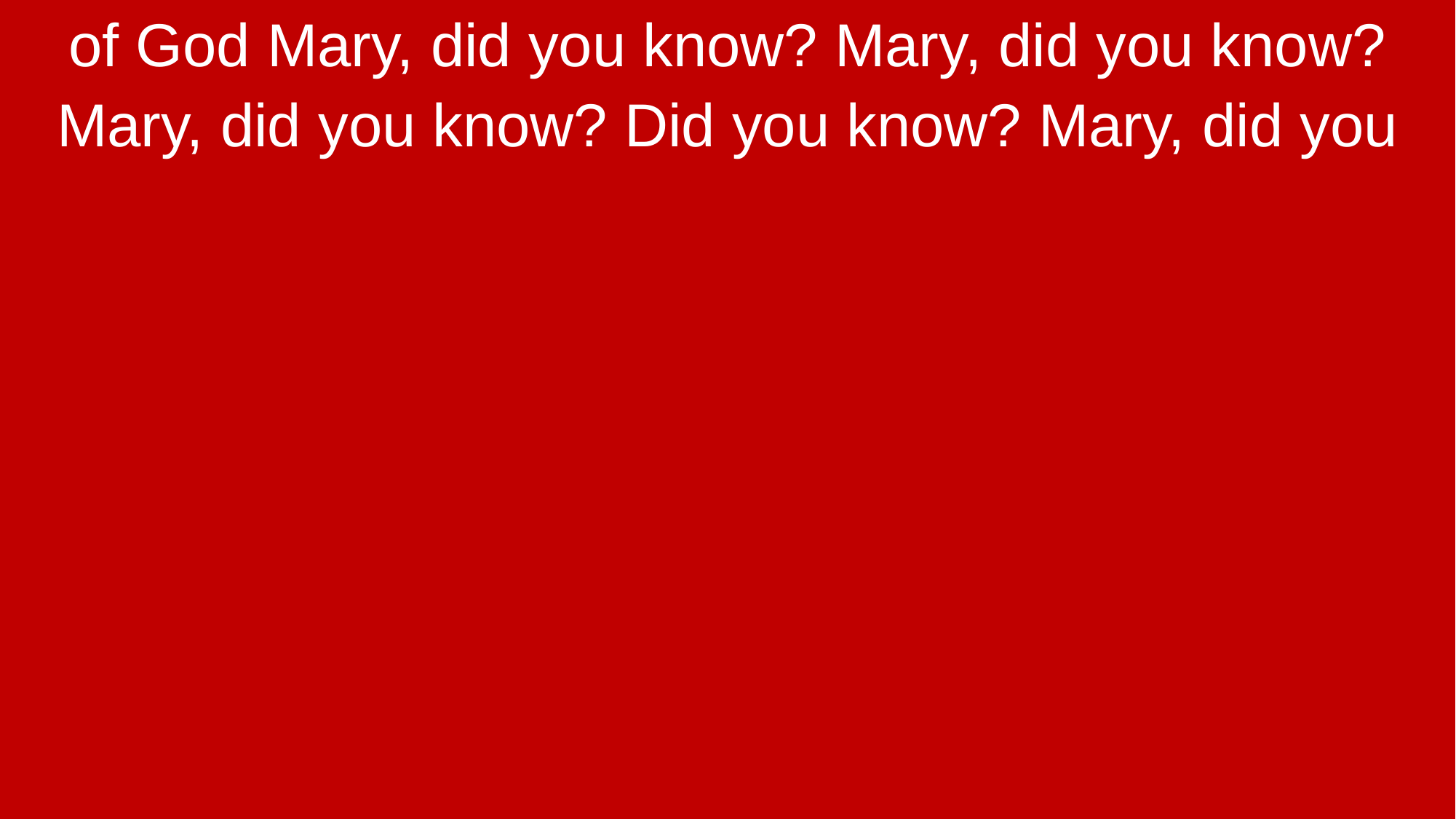

of God Mary, did you know? Mary, did you know?
Mary, did you know? Did you know? Mary, did you